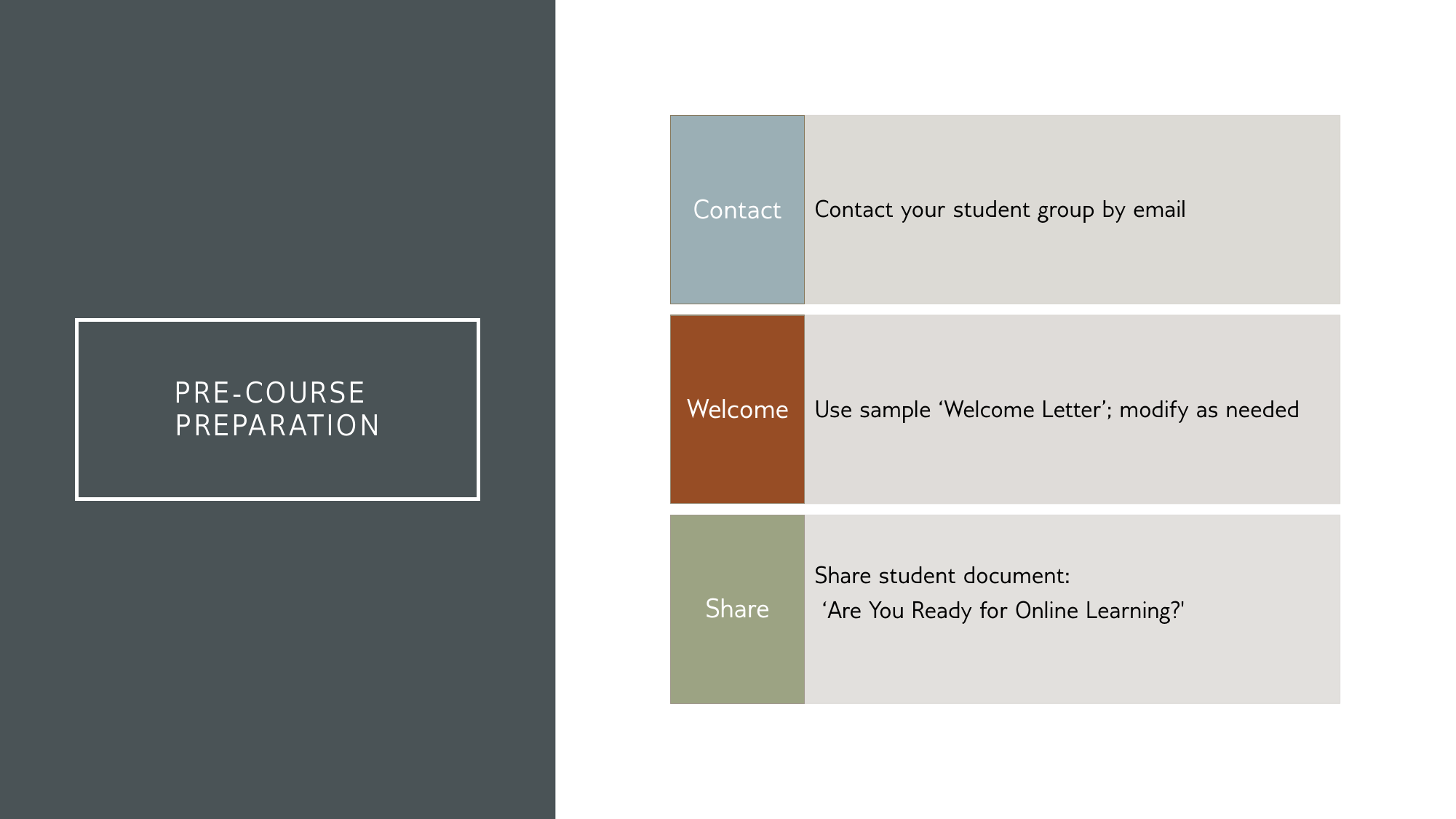

Contact your student group by email
Contact
Use sample ‘Welcome Letter’; modify as needed
Welcome
Share student document:
 ‘Are You Ready for Online Learning?'
Share
# PRE-Course PREPARATION